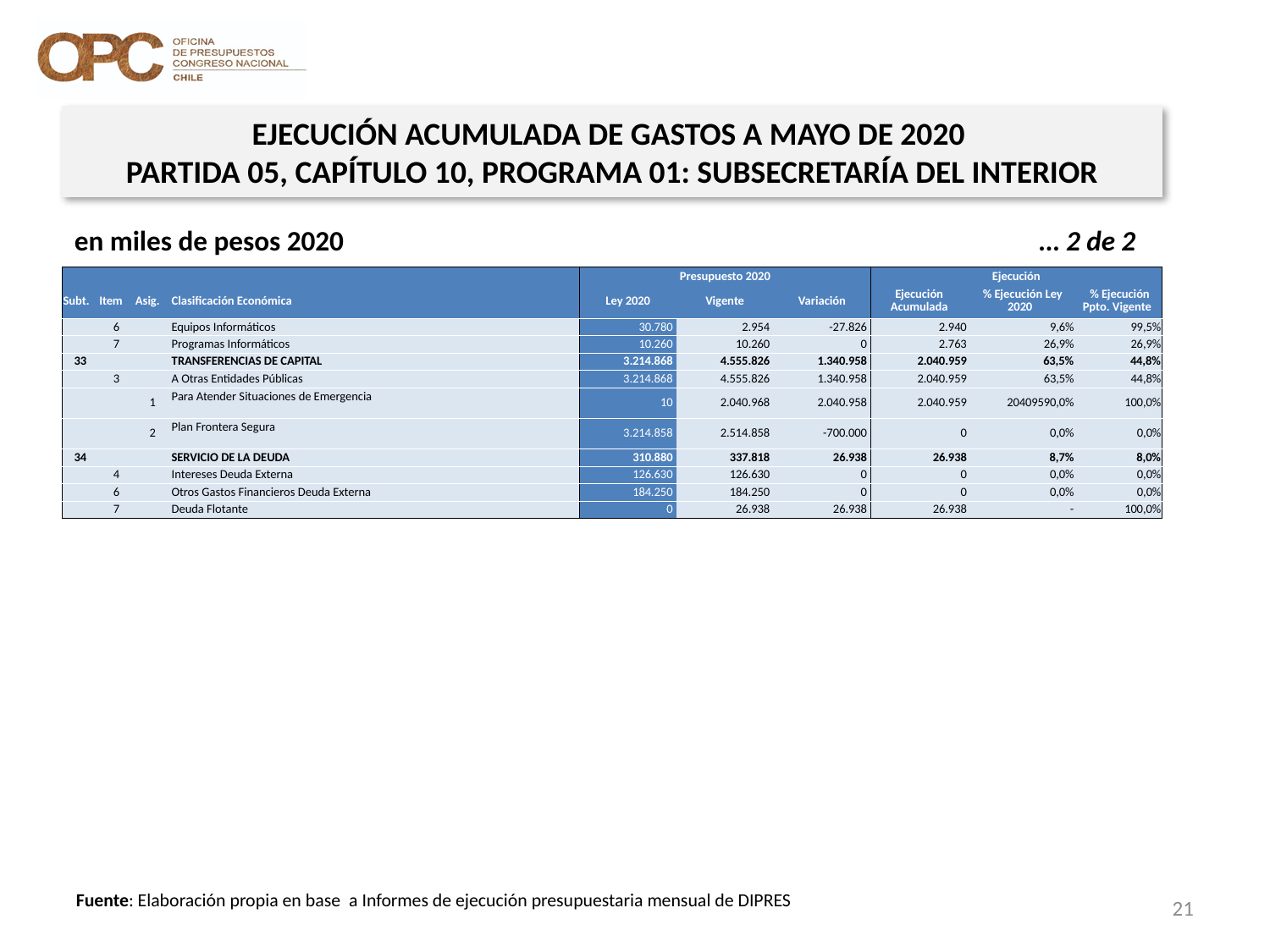

EJECUCIÓN ACUMULADA DE GASTOS A MAYO DE 2020
PARTIDA 05, CAPÍTULO 10, PROGRAMA 01: SUBSECRETARÍA DEL INTERIOR
en miles de pesos 2020					            … 2 de 2
|  |  |  |  | Presupuesto 2020 |  |  | Ejecución |  |  |
| --- | --- | --- | --- | --- | --- | --- | --- | --- | --- |
| Subt. | Item | Asig. | Clasificación Económica | Ley 2020 | Vigente | Variación | Ejecución Acumulada | % Ejecución Ley 2020 | % Ejecución Ppto. Vigente |
|  | 6 |  | Equipos Informáticos | 30.780 | 2.954 | -27.826 | 2.940 | 9,6% | 99,5% |
|  | 7 |  | Programas Informáticos | 10.260 | 10.260 | 0 | 2.763 | 26,9% | 26,9% |
| 33 |  |  | TRANSFERENCIAS DE CAPITAL | 3.214.868 | 4.555.826 | 1.340.958 | 2.040.959 | 63,5% | 44,8% |
|  | 3 |  | A Otras Entidades Públicas | 3.214.868 | 4.555.826 | 1.340.958 | 2.040.959 | 63,5% | 44,8% |
|  |  | 1 | Para Atender Situaciones de Emergencia | 10 | 2.040.968 | 2.040.958 | 2.040.959 | 20409590,0% | 100,0% |
|  |  | 2 | Plan Frontera Segura | 3.214.858 | 2.514.858 | -700.000 | 0 | 0,0% | 0,0% |
| 34 |  |  | SERVICIO DE LA DEUDA | 310.880 | 337.818 | 26.938 | 26.938 | 8,7% | 8,0% |
|  | 4 |  | Intereses Deuda Externa | 126.630 | 126.630 | 0 | 0 | 0,0% | 0,0% |
|  | 6 |  | Otros Gastos Financieros Deuda Externa | 184.250 | 184.250 | 0 | 0 | 0,0% | 0,0% |
|  | 7 |  | Deuda Flotante | 0 | 26.938 | 26.938 | 26.938 | - | 100,0% |
21